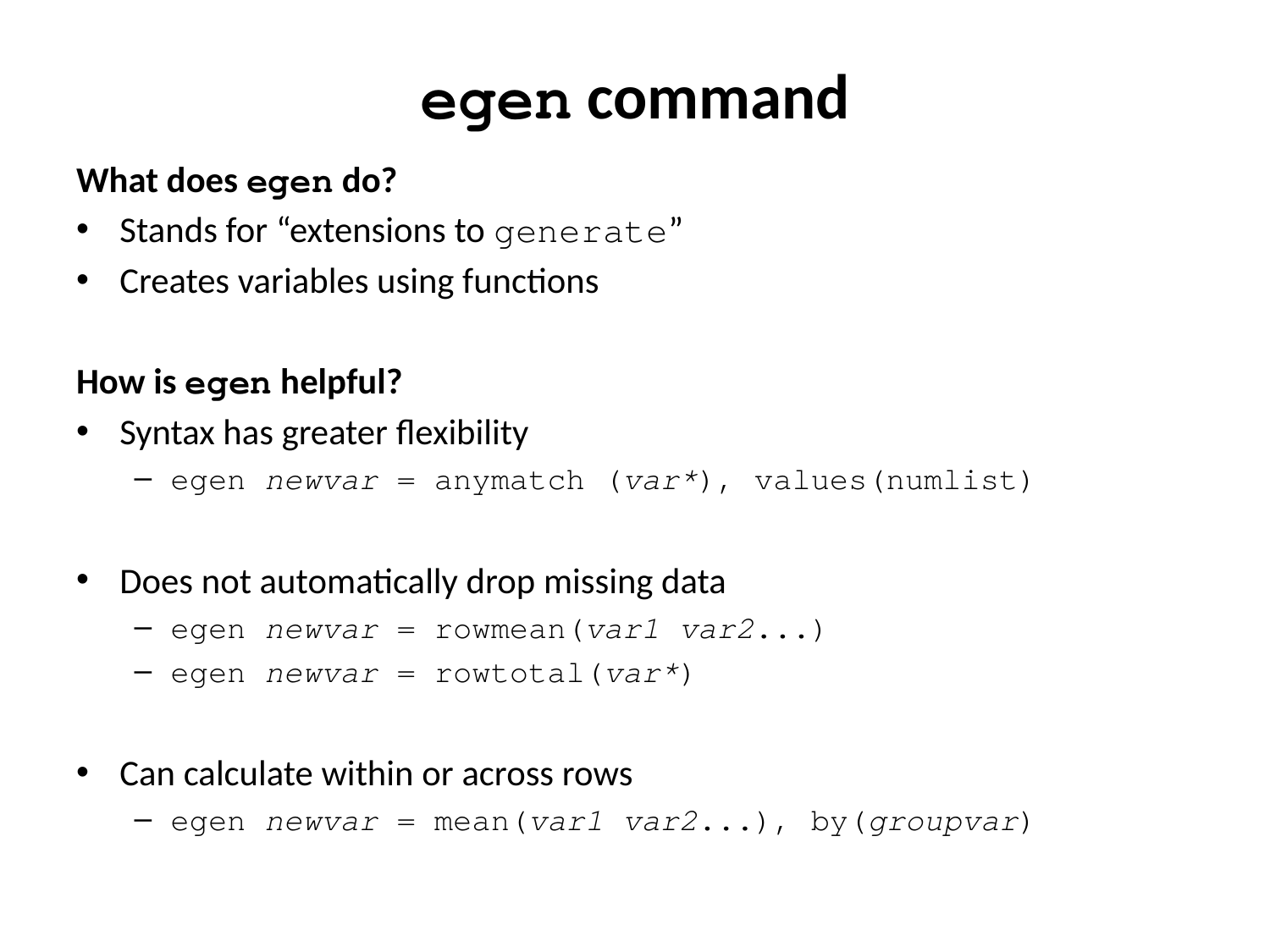

# egen command
What does egen do?
Stands for “extensions to generate”
Creates variables using functions

How is egen helpful?
Syntax has greater flexibility
egen newvar = anymatch (var*), values(numlist)

Does not automatically drop missing data
egen newvar = rowmean(var1 var2...)
egen newvar = rowtotal(var*)

Can calculate within or across rows
egen newvar = mean(var1 var2...), by(groupvar)